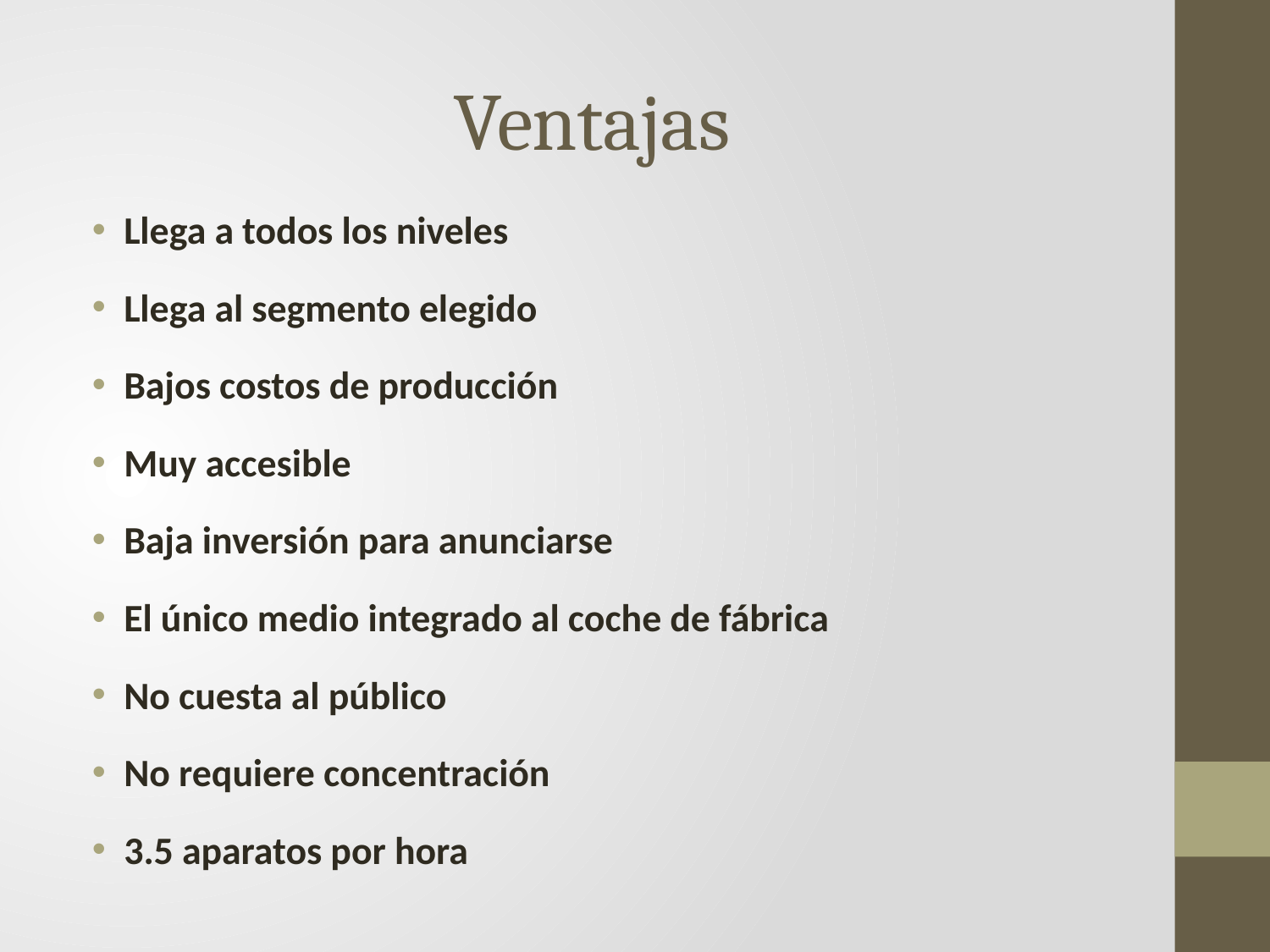

# Ventajas
Llega a todos los niveles
Llega al segmento elegido
Bajos costos de producción
Muy accesible
Baja inversión para anunciarse
El único medio integrado al coche de fábrica
No cuesta al público
No requiere concentración
3.5 aparatos por hora